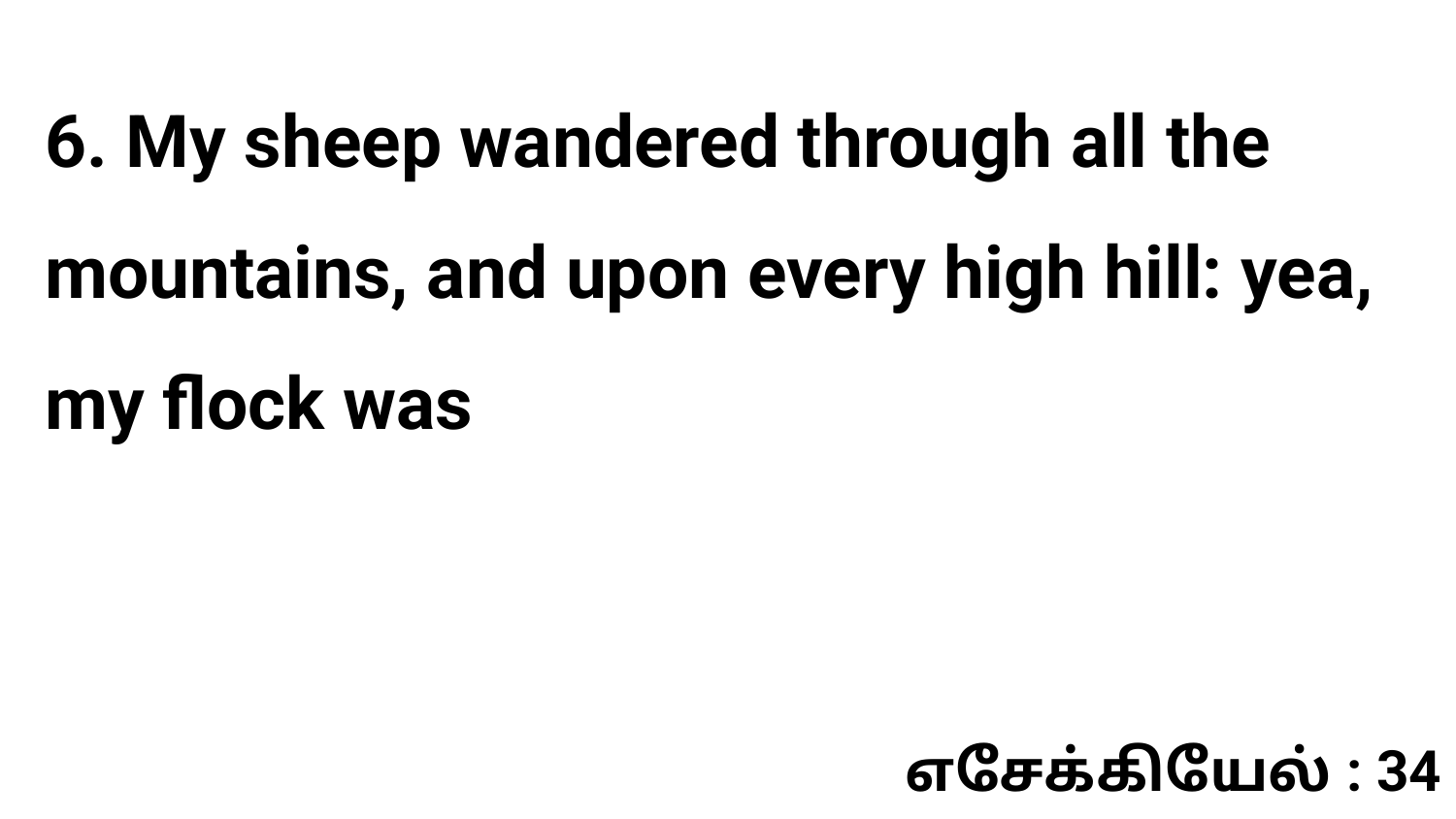

6. My sheep wandered through all the mountains, and upon every high hill: yea, my flock was
எசேக்கியேல் : 34